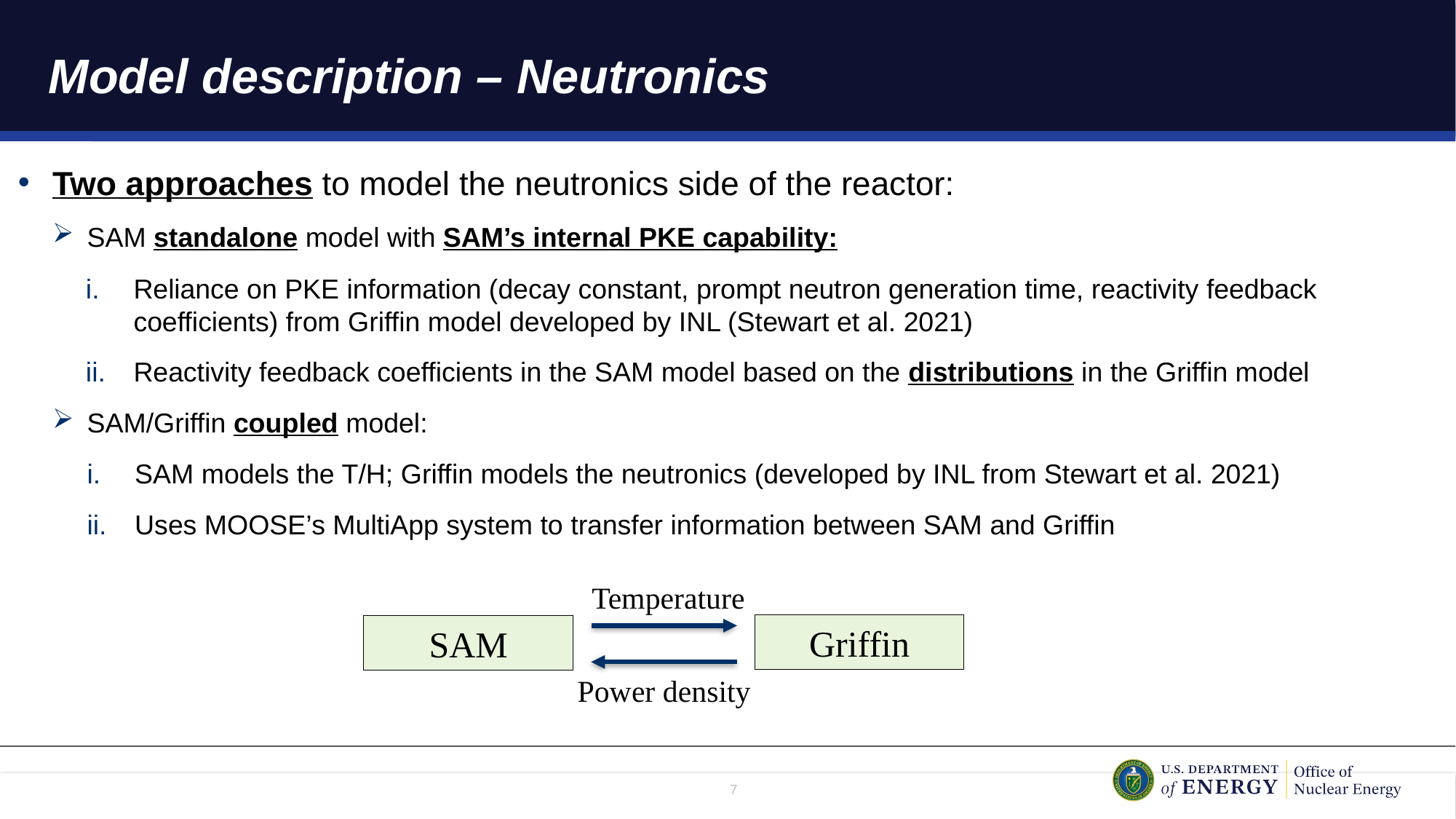

# Model description – Neutronics
Two approaches to model the neutronics side of the reactor:
SAM standalone model with SAM’s internal PKE capability:
Reliance on PKE information (decay constant, prompt neutron generation time, reactivity feedback coefficients) from Griffin model developed by INL (Stewart et al. 2021)
Reactivity feedback coefficients in the SAM model based on the distributions in the Griffin model
SAM/Griffin coupled model:
SAM models the T/H; Griffin models the neutronics (developed by INL from Stewart et al. 2021)
Uses MOOSE’s MultiApp system to transfer information between SAM and Griffin
Temperature
Griffin
SAM
Power density
7